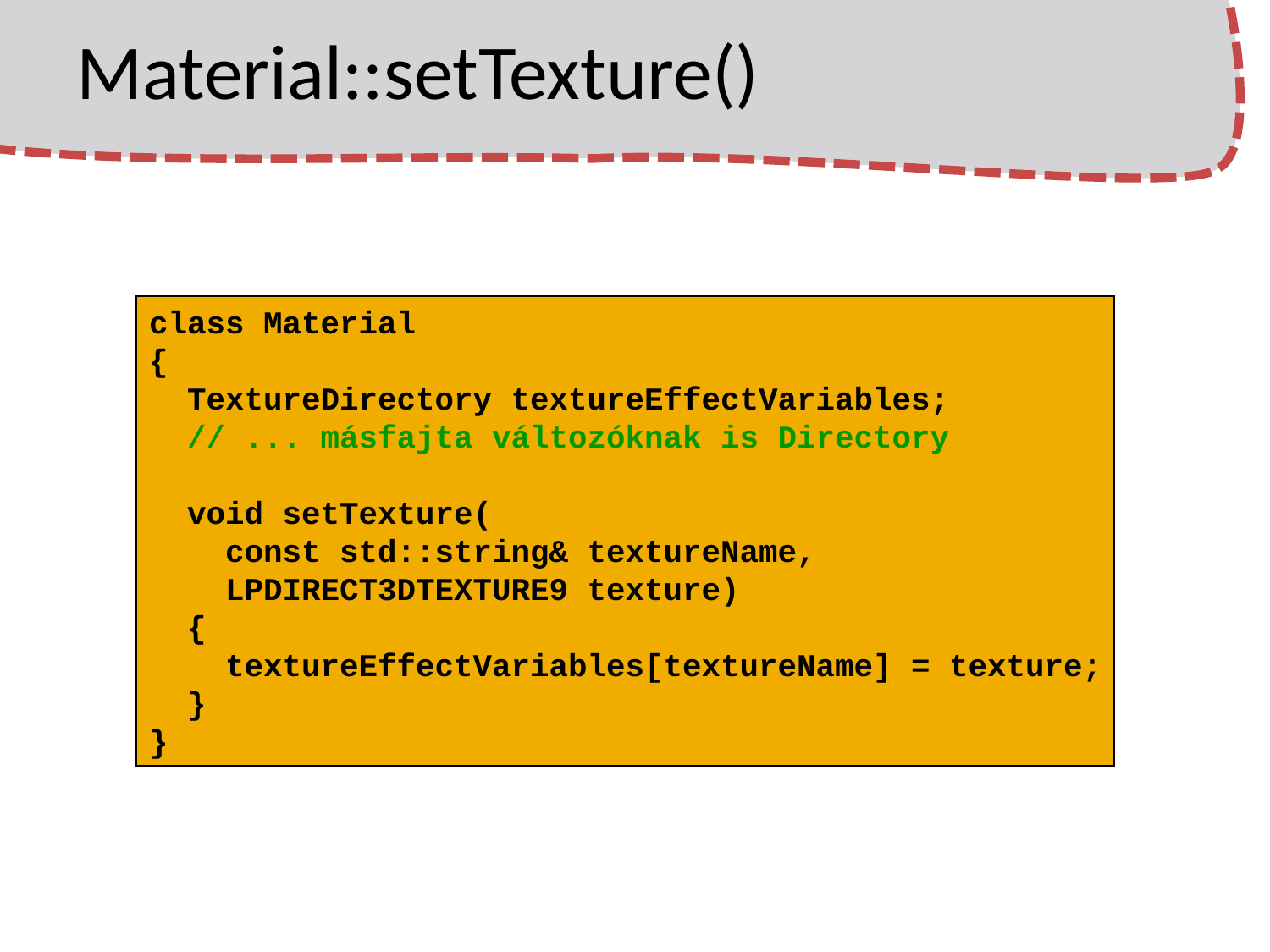

# Material::setTexture()
class Material
{
  TextureDirectory textureEffectVariables;
  // ... másfajta változóknak is Directory

  void setTexture(
    const std::string& textureName,
    LPDIRECT3DTEXTURE9 texture)
  {
    textureEffectVariables[textureName] = texture;
  }
}